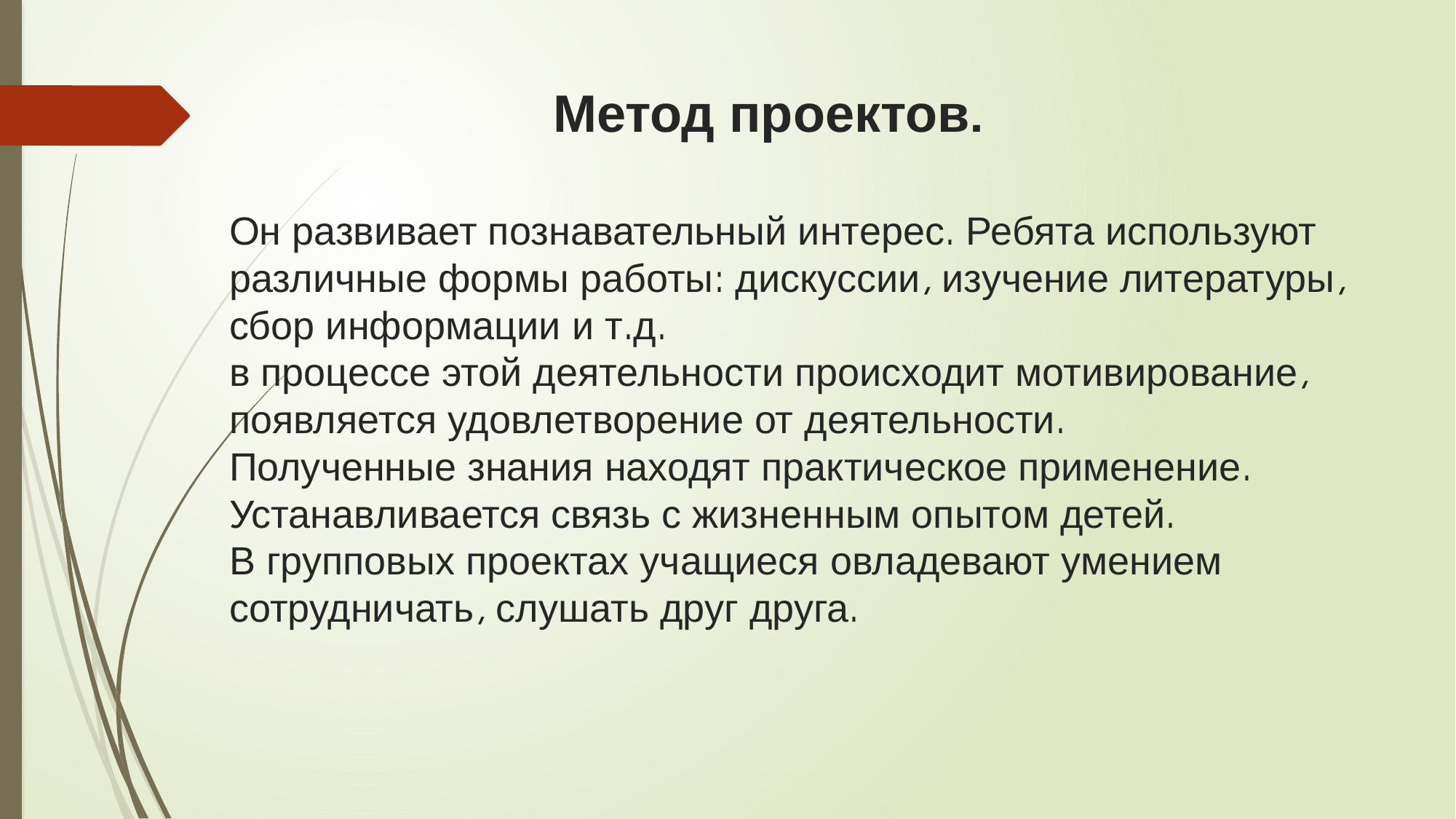

# Метод проектов. Он развивает познавательный интерес. Ребята используют различные формы работы: дискуссии, изучение литературы, сбор информации и т.д. в процессе этой деятельности происходит мотивирование, появляется удовлетворение от деятельности. Полученные знания находят практическое применение. Устанавливается связь с жизненным опытом детей. В групповых проектах учащиеся овладевают умением сотрудничать, слушать друг друга.